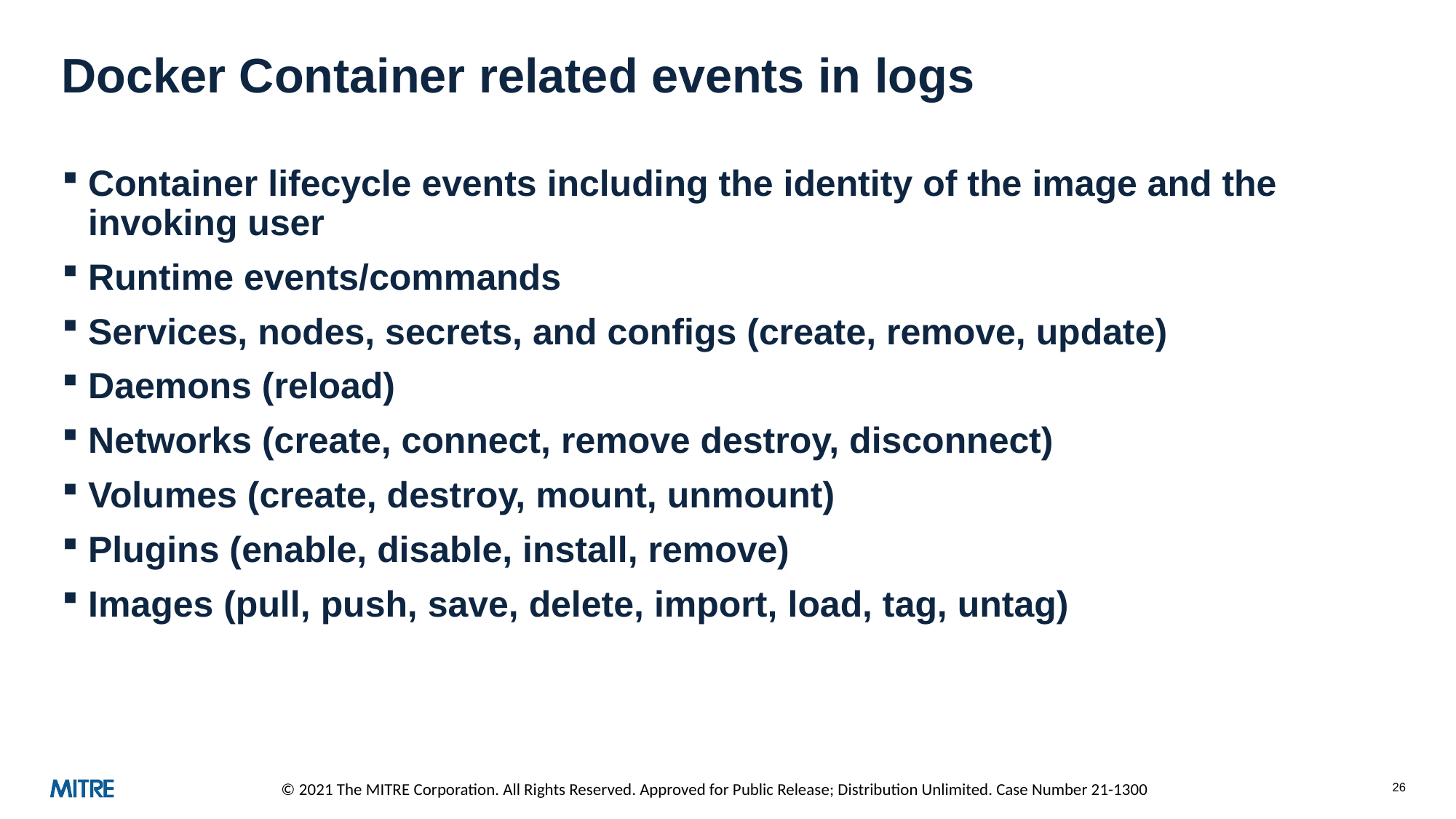

# Docker Container related events in logs
Container lifecycle events including the identity of the image and the invoking user
Runtime events/commands
Services, nodes, secrets, and configs (create, remove, update)
Daemons (reload)
Networks (create, connect, remove destroy, disconnect)
Volumes (create, destroy, mount, unmount)
Plugins (enable, disable, install, remove)
Images (pull, push, save, delete, import, load, tag, untag)
26